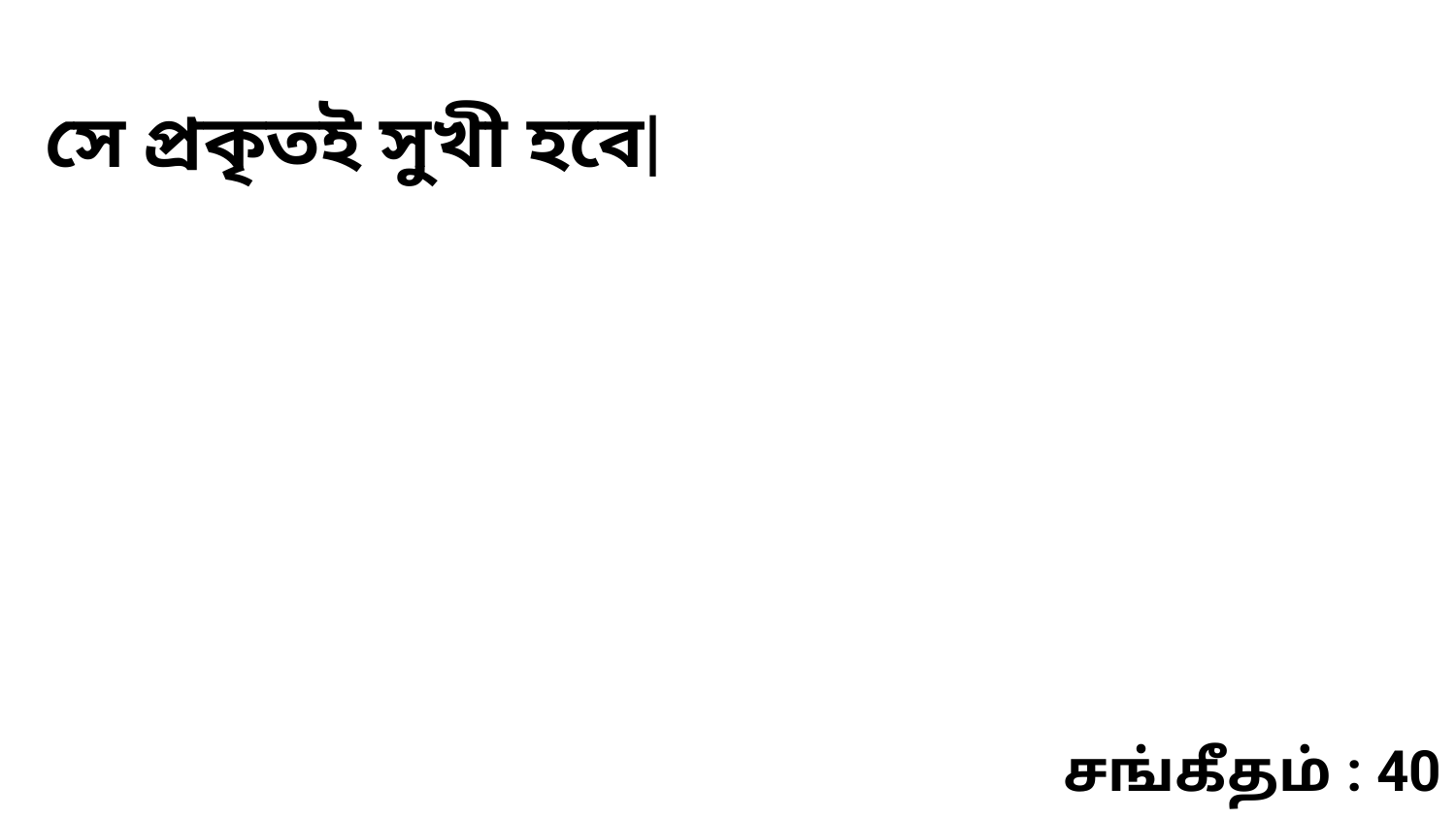

সে প্রকৃতই সুখী হবে|
சங்கீதம் : 40